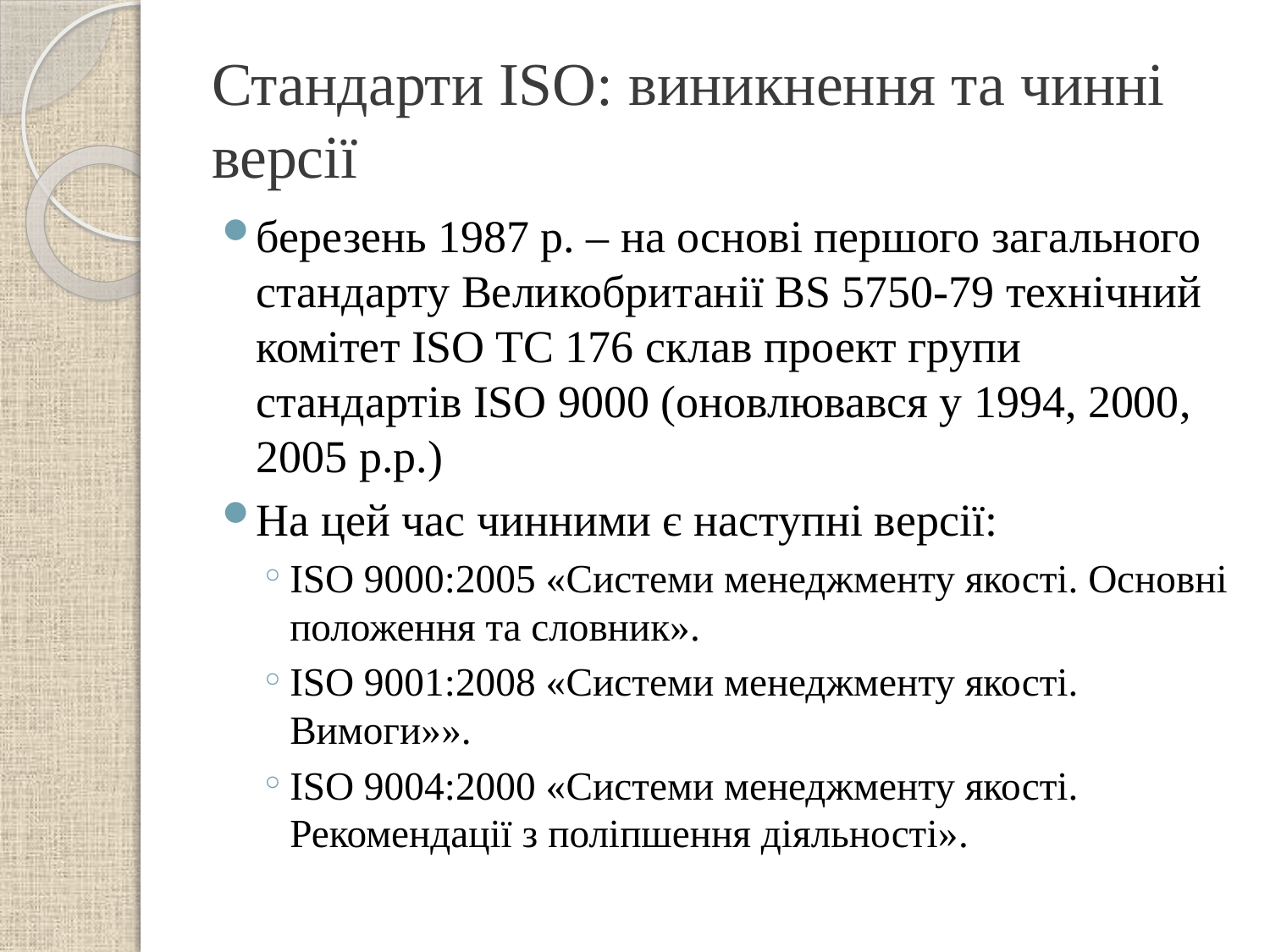

# Стандарти ISO: виникнення та чинні версії
березень 1987 р. – на основі першого загального стандарту Великобританії BS 5750-79 технічний комітет ISO TC 176 склав проект групи стандартів ISO 9000 (оновлювався у 1994, 2000, 2005 р.р.)
На цей час чинними є наступні версії:
ISO 9000:2005 «Системи менеджменту якості. Основні положення та словник».
ISO 9001:2008 «Системи менеджменту якості. Вимоги»».
ISO 9004:2000 «Системи менеджменту якості. Рекомендації з поліпшення діяльності».